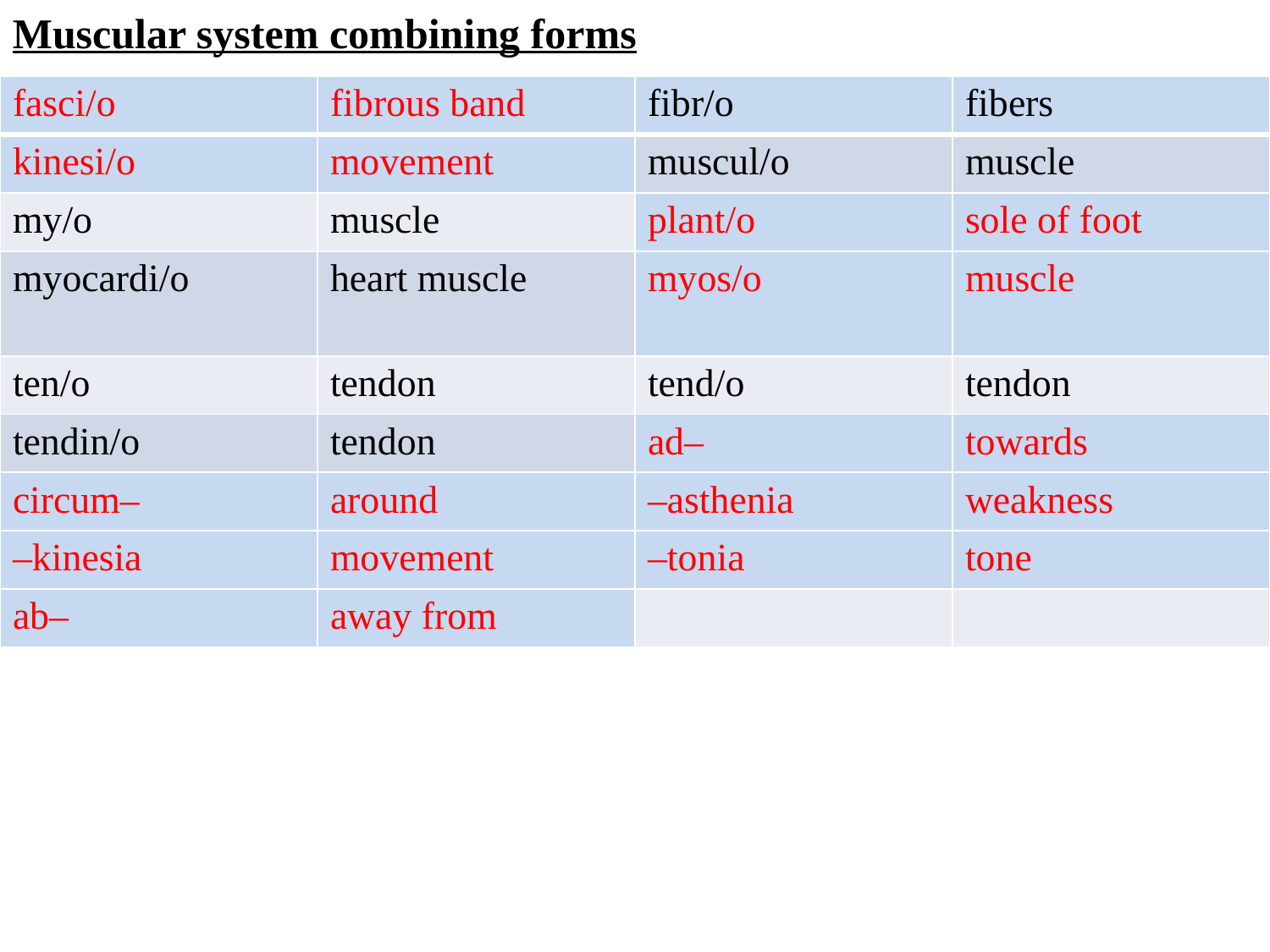

Muscular system combining forms
| fasci/o | fibrous band | fibr/o | fibers |
| --- | --- | --- | --- |
| kinesi/o | movement | muscul/o | muscle |
| my/o | muscle | plant/o | sole of foot |
| myocardi/o | heart muscle | myos/o | muscle |
| ten/o | tendon | tend/o | tendon |
| tendin/o | tendon | ad– | towards |
| circum– | around | –asthenia | weakness |
| –kinesia | movement | –tonia | tone |
| ab– | away from |  |  |